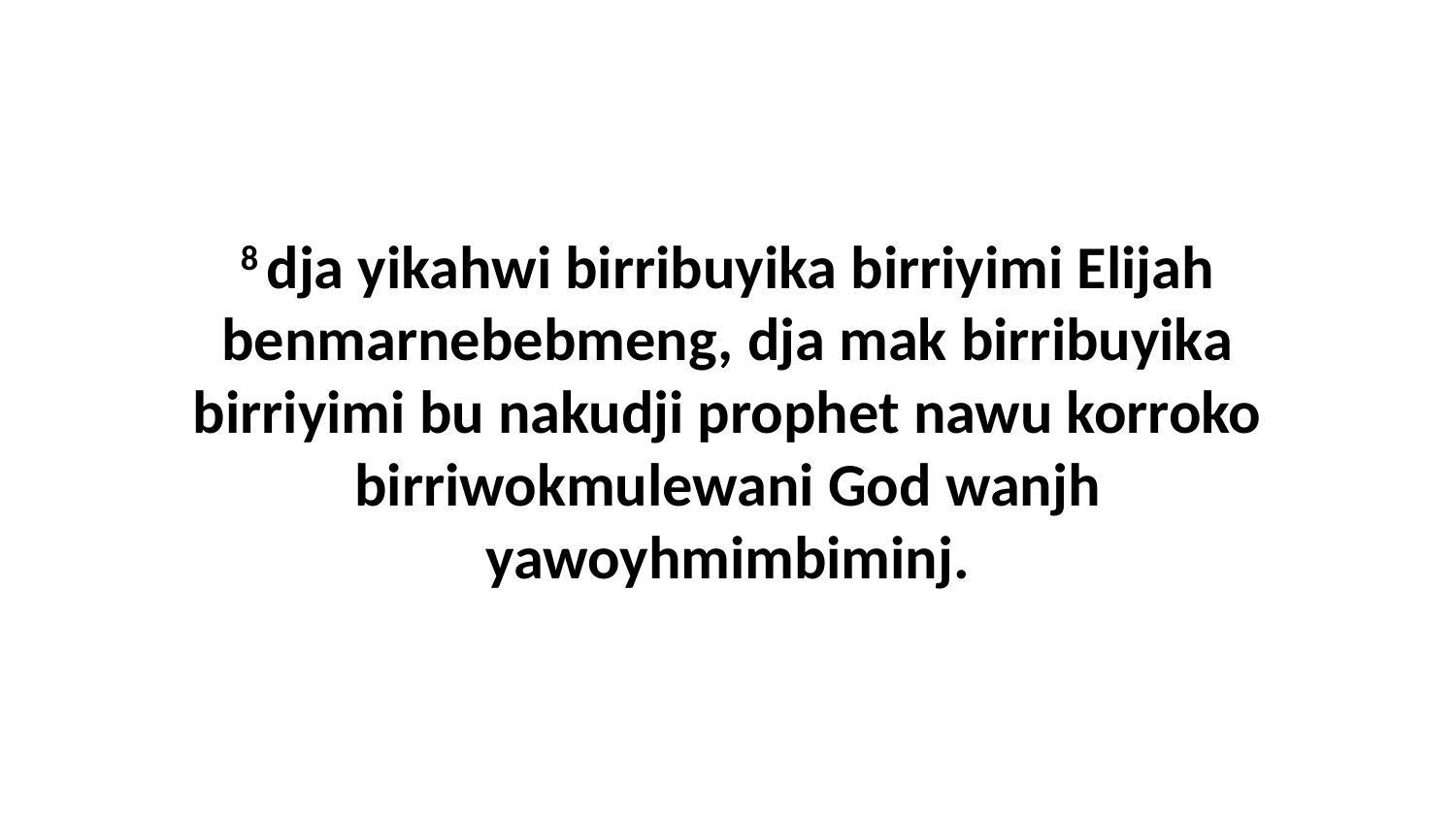

8 dja yikahwi birribuyika birriyimi Elijah benmarnebebmeng, dja mak birribuyika birriyimi bu nakudji prophet nawu korroko birriwokmulewani God wanjh yawoyhmimbiminj.